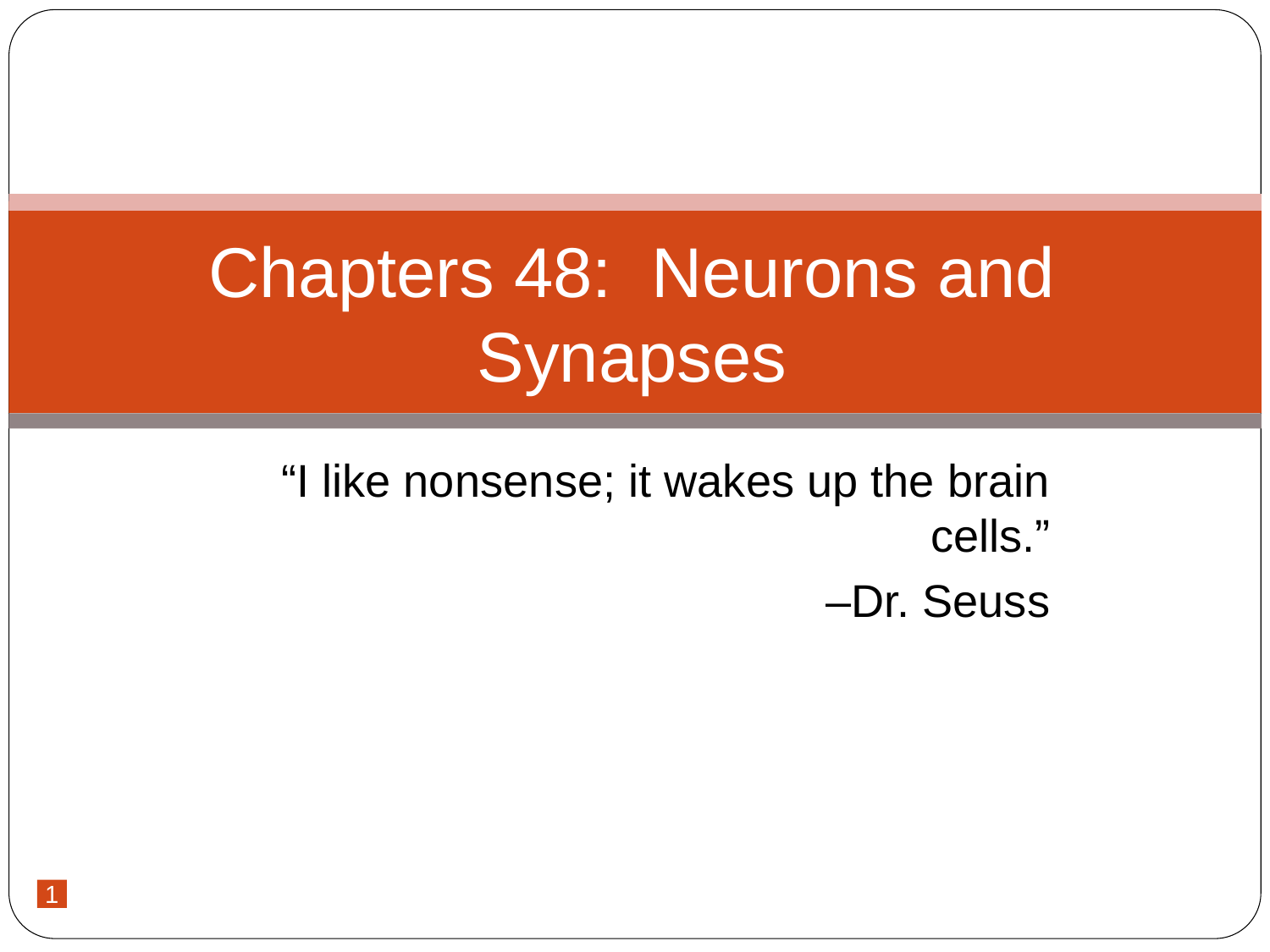

# Chapters 48:  Neurons and Synapses

“I like nonsense; it wakes up the brain cells.”
	–Dr. Seuss
1